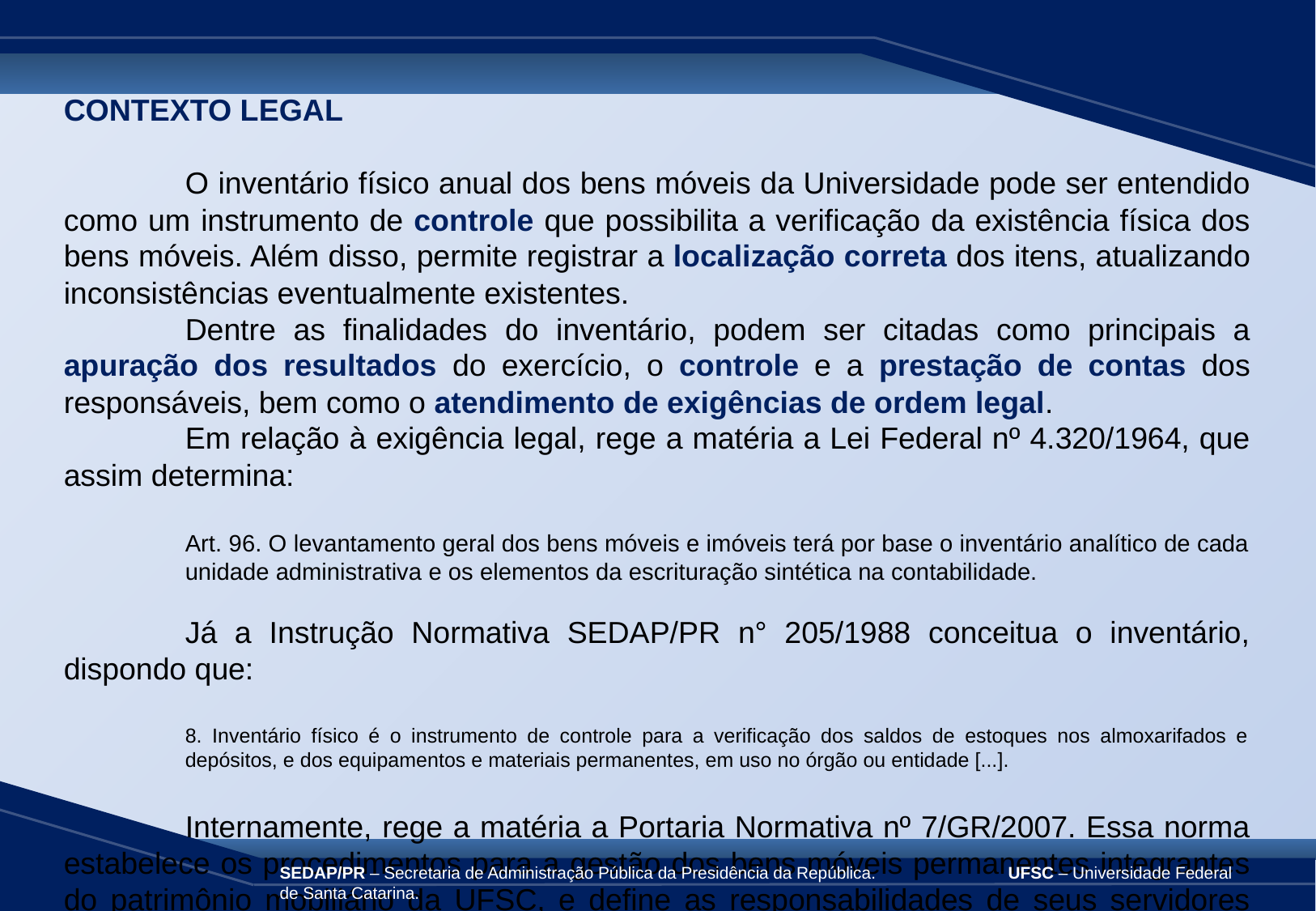

CONTEXTO LEGAL

	O inventário físico anual dos bens móveis da Universidade pode ser entendido como um instrumento de controle que possibilita a verificação da existência física dos bens móveis. Além disso, permite registrar a localização correta dos itens, atualizando inconsistências eventualmente existentes.
	Dentre as finalidades do inventário, podem ser citadas como principais a apuração dos resultados do exercício, o controle e a prestação de contas dos responsáveis, bem como o atendimento de exigências de ordem legal.
	Em relação à exigência legal, rege a matéria a Lei Federal nº 4.320/1964, que assim determina:

Art. 96. O levantamento geral dos bens móveis e imóveis terá por base o inventário analítico de cada unidade administrativa e os elementos da escrituração sintética na contabilidade.

 	Já a Instrução Normativa SEDAP/PR n° 205/1988 conceitua o inventário, dispondo que:

8. Inventário físico é o instrumento de controle para a verificação dos saldos de estoques nos almoxarifados e depósitos, e dos equipamentos e materiais permanentes, em uso no órgão ou entidade [...].

	Internamente, rege a matéria a Portaria Normativa nº 7/GR/2007. Essa norma estabelece os procedimentos para a gestão dos bens móveis permanentes integrantes do patrimônio mobiliário da UFSC, e define as responsabilidades de seus servidores pela sua execução. Segundo o artigo 155, poderão ser realizados os seguintes tipos de inventário em relação ao acervo mobiliário da Universidade:

SEDAP/PR – Secretaria de Administração Pública da Presidência da República.		UFSC – Universidade Federal de Santa Catarina.